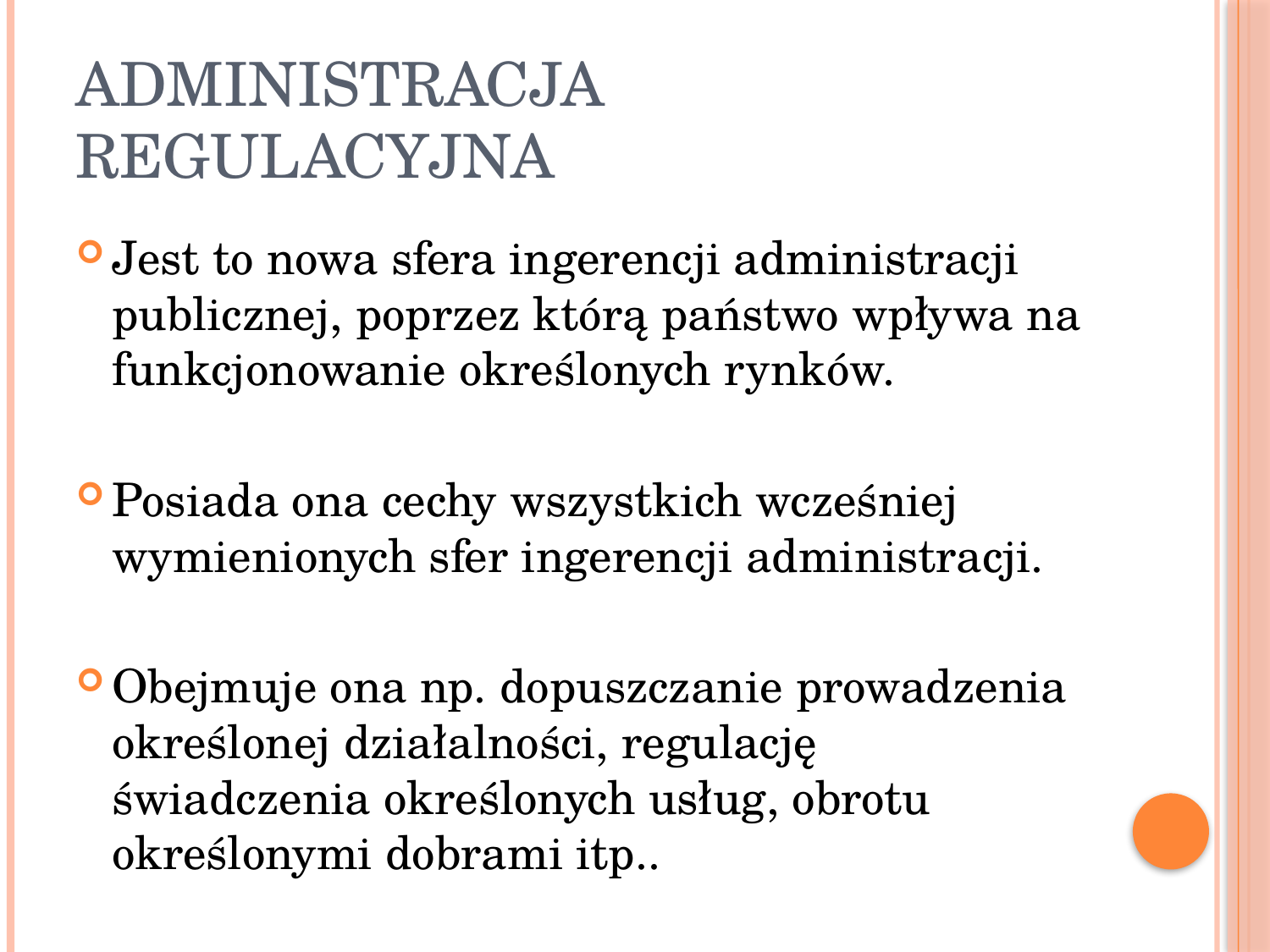

# Administracja regulacyjna
Jest to nowa sfera ingerencji administracji publicznej, poprzez którą państwo wpływa na funkcjonowanie określonych rynków.

Posiada ona cechy wszystkich wcześniej wymienionych sfer ingerencji administracji.

Obejmuje ona np. dopuszczanie prowadzenia określonej działalności, regulację świadczenia określonych usług, obrotu określonymi dobrami itp..